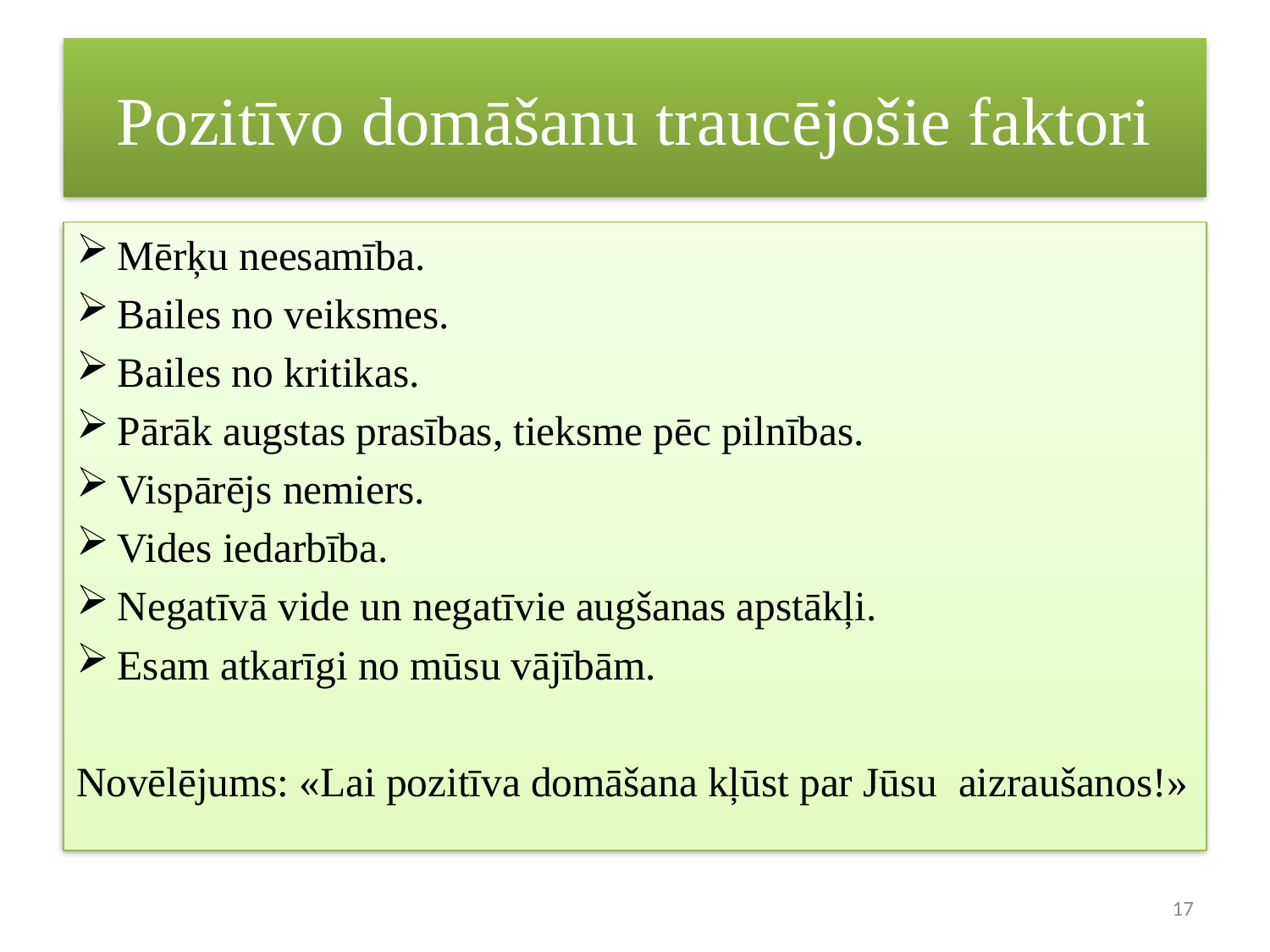

# Pozitīvo domāšanu traucējošie faktori
Mērķu neesamība.
Bailes no veiksmes.
Bailes no kritikas.
Pārāk augstas prasības, tieksme pēc pilnības.
Vispārējs nemiers.
Vides iedarbība.
Negatīvā vide un negatīvie augšanas apstākļi.
Esam atkarīgi no mūsu vājībām.

Novēlējums: «Lai pozitīva domāšana kļūst par Jūsu  aizraušanos!»

17